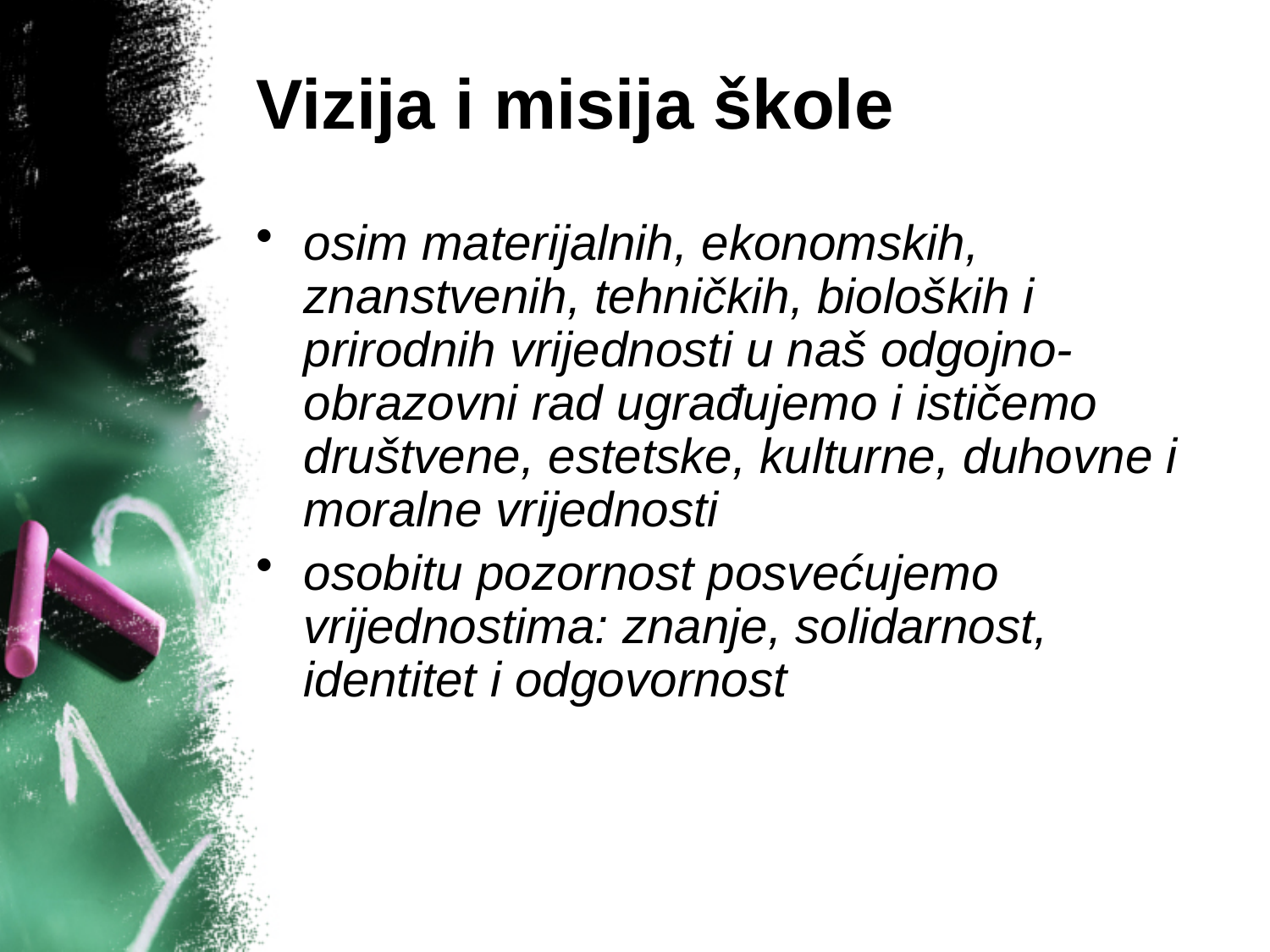

# Vizija i misija škole
osim materijalnih, ekonomskih, znanstvenih, tehničkih, bioloških i prirodnih vrijednosti u naš odgojno-obrazovni rad ugrađujemo i ističemo društvene, estetske, kulturne, duhovne i moralne vrijednosti
osobitu pozornost posvećujemo vrijednostima: znanje, solidarnost, identitet i odgovornost